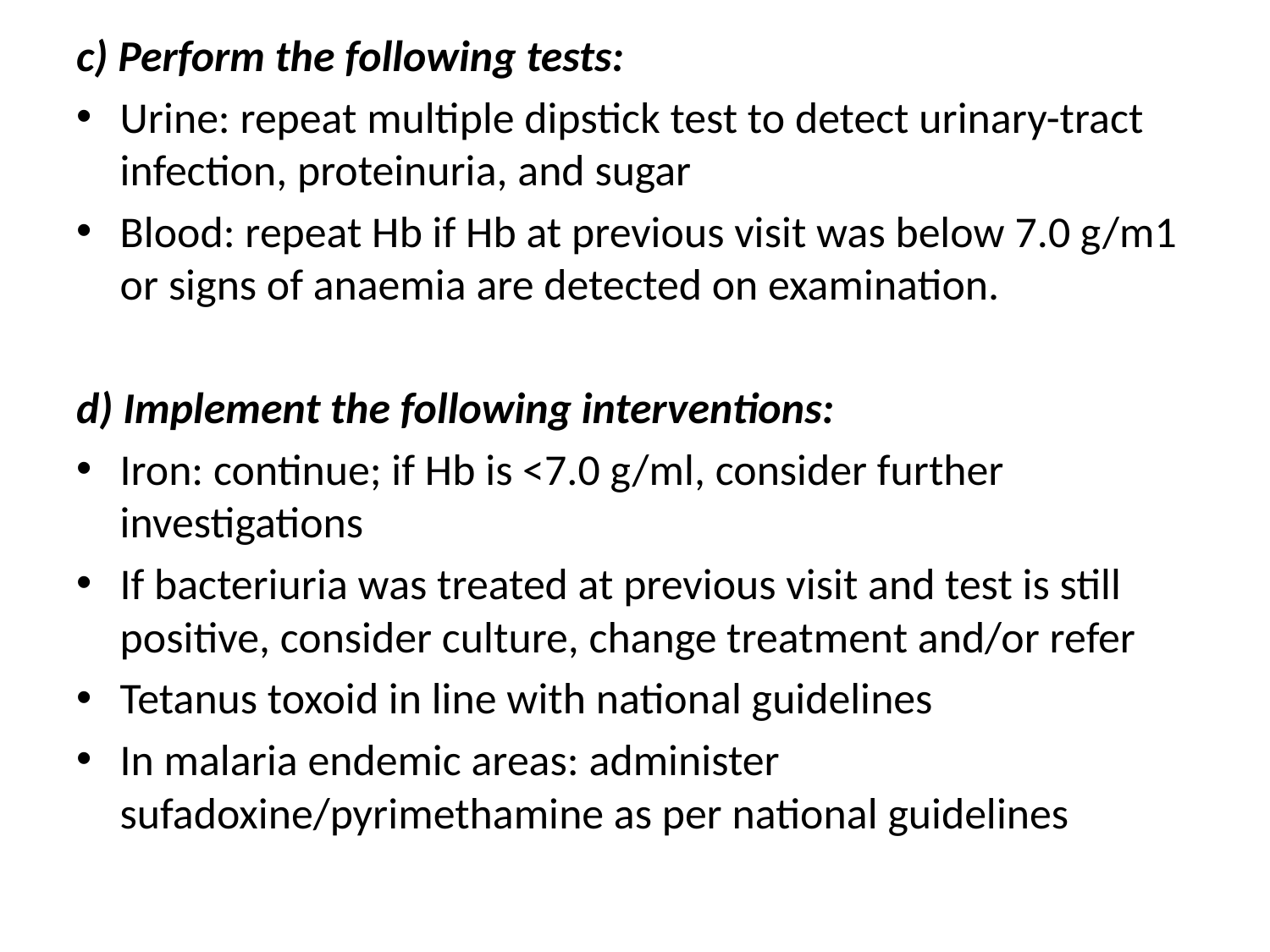

c) Perform the following tests:
Urine: repeat multiple dipstick test to detect urinary-tract infection, proteinuria, and sugar
Blood: repeat Hb if Hb at previous visit was below 7.0 g/m1 or signs of anaemia are detected on examination.

d) Implement the following interventions:
Iron: continue; if Hb is <7.0 g/ml, consider further investigations
If bacteriuria was treated at previous visit and test is still positive, consider culture, change treatment and/or refer
Tetanus toxoid in line with national guidelines
In malaria endemic areas: administer sufadoxine/pyrimethamine as per national guidelines